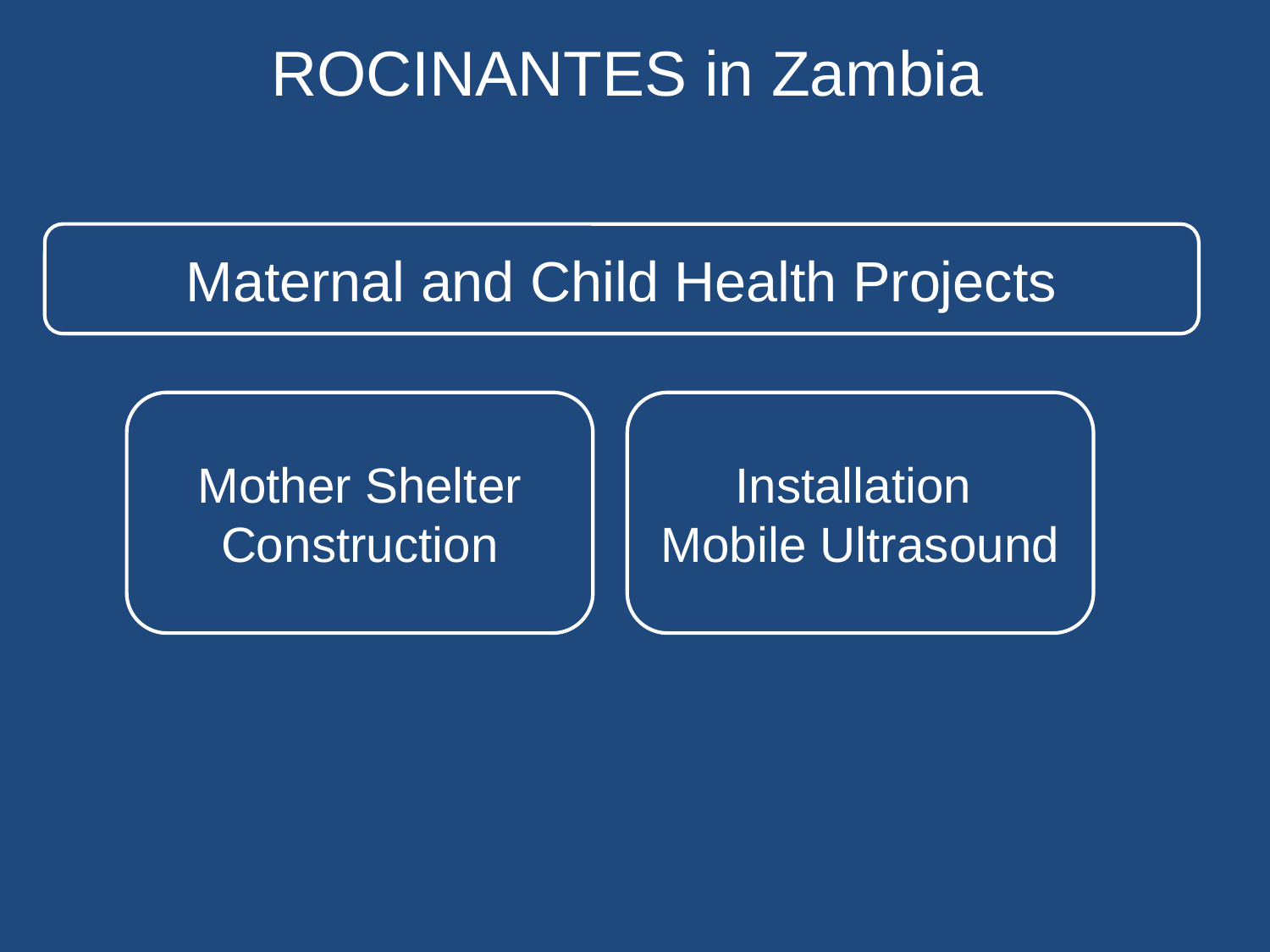

# ROCINANTES in Zambia
Maternal and Child Health Projects
Mother Shelter Construction
Installation
Mobile Ultrasound